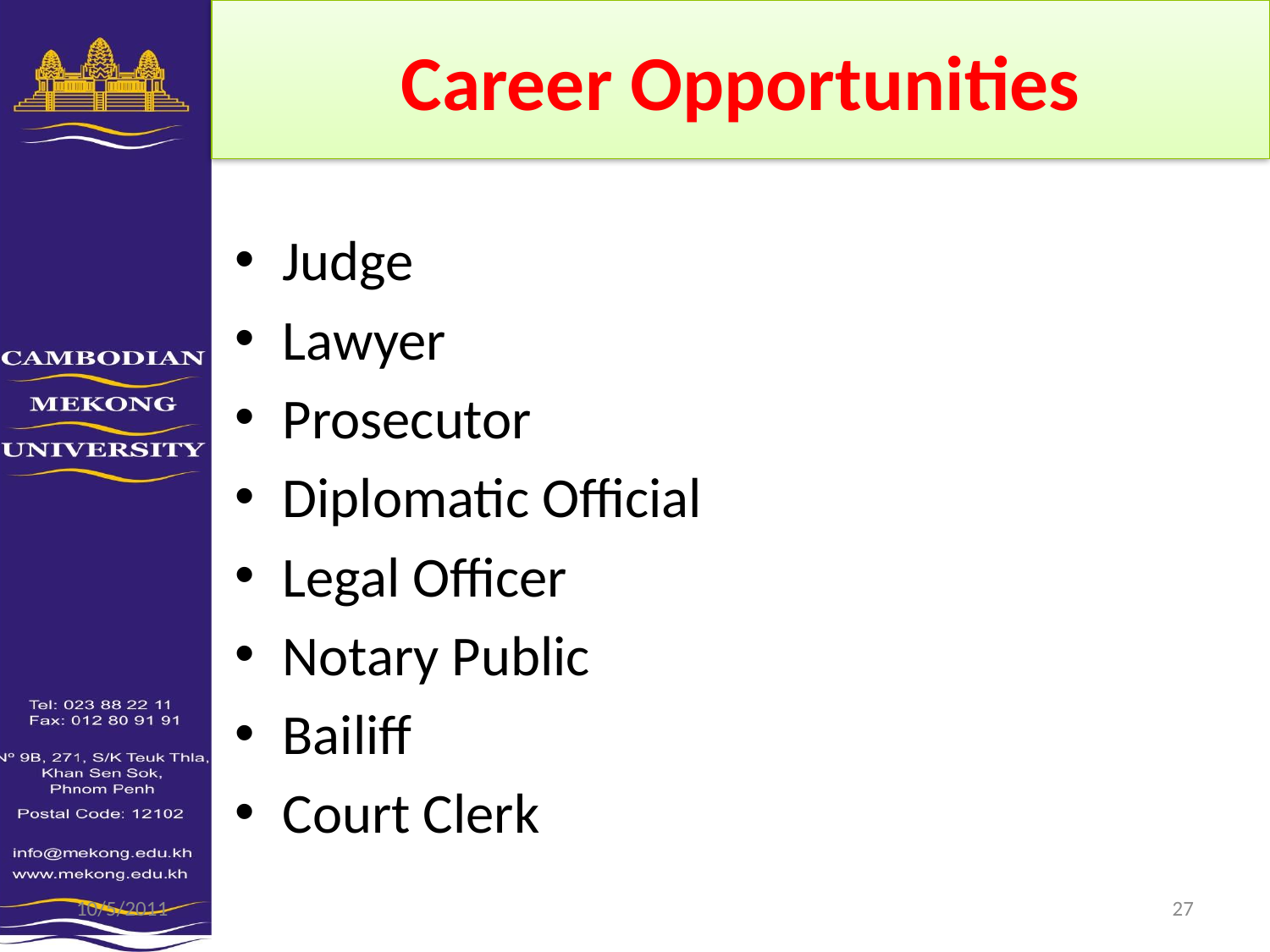

# Career Opportunities
Judge
Lawyer
Prosecutor
Diplomatic Official
Legal Officer
Notary Public
Bailiff
Court Clerk

10/5/2011
27